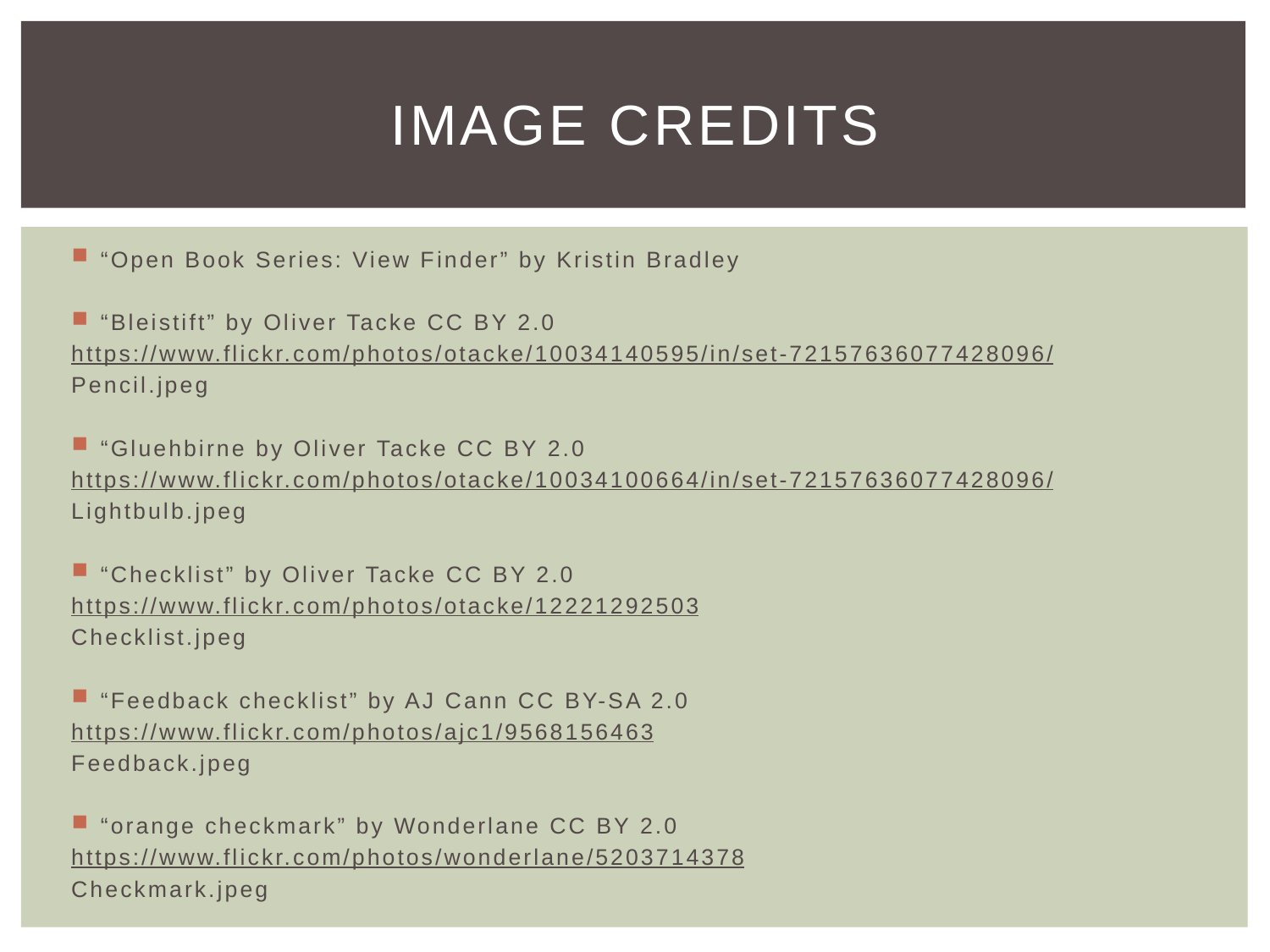

# Image Credits
“Open Book Series: View Finder” by Kristin Bradley

“Bleistift” by Oliver Tacke CC BY 2.0
https://www.flickr.com/photos/otacke/10034140595/in/set-72157636077428096/
Pencil.jpeg

“Gluehbirne by Oliver Tacke CC BY 2.0
https://www.flickr.com/photos/otacke/10034100664/in/set-72157636077428096/
Lightbulb.jpeg

“Checklist” by Oliver Tacke CC BY 2.0
https://www.flickr.com/photos/otacke/12221292503
Checklist.jpeg

“Feedback checklist” by AJ Cann CC BY-SA 2.0
https://www.flickr.com/photos/ajc1/9568156463
Feedback.jpeg

“orange checkmark” by Wonderlane CC BY 2.0
https://www.flickr.com/photos/wonderlane/5203714378
Checkmark.jpeg